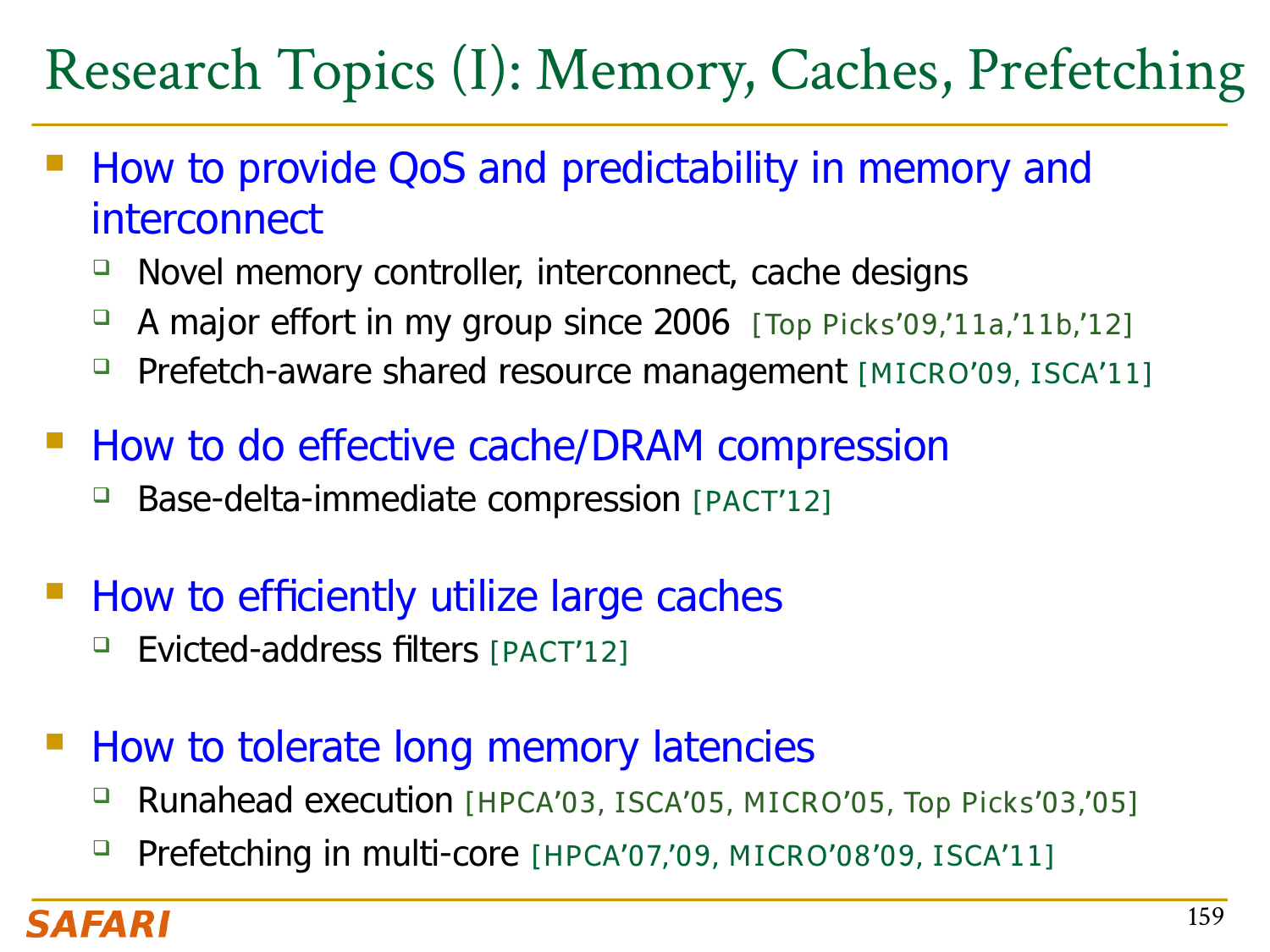

# Research Topics (I): Memory, Caches, Prefetching
How to provide QoS and predictability in memory and interconnect
Novel memory controller, interconnect, cache designs
A major effort in my group since 2006  [Top Picks’09,’11a,’11b,’12]
Prefetch-aware shared resource management [MICRO’09, ISCA’11]

How to do effective cache/DRAM compression
Base-delta-immediate compression [PACT’12]

How to efficiently utilize large caches
Evicted-address filters [PACT’12]

How to tolerate long memory latencies
Runahead execution [HPCA’03, ISCA’05, MICRO’05, Top Picks’03,’05]
Prefetching in multi-core [HPCA’07,’09, MICRO’08’09, ISCA’11]

159